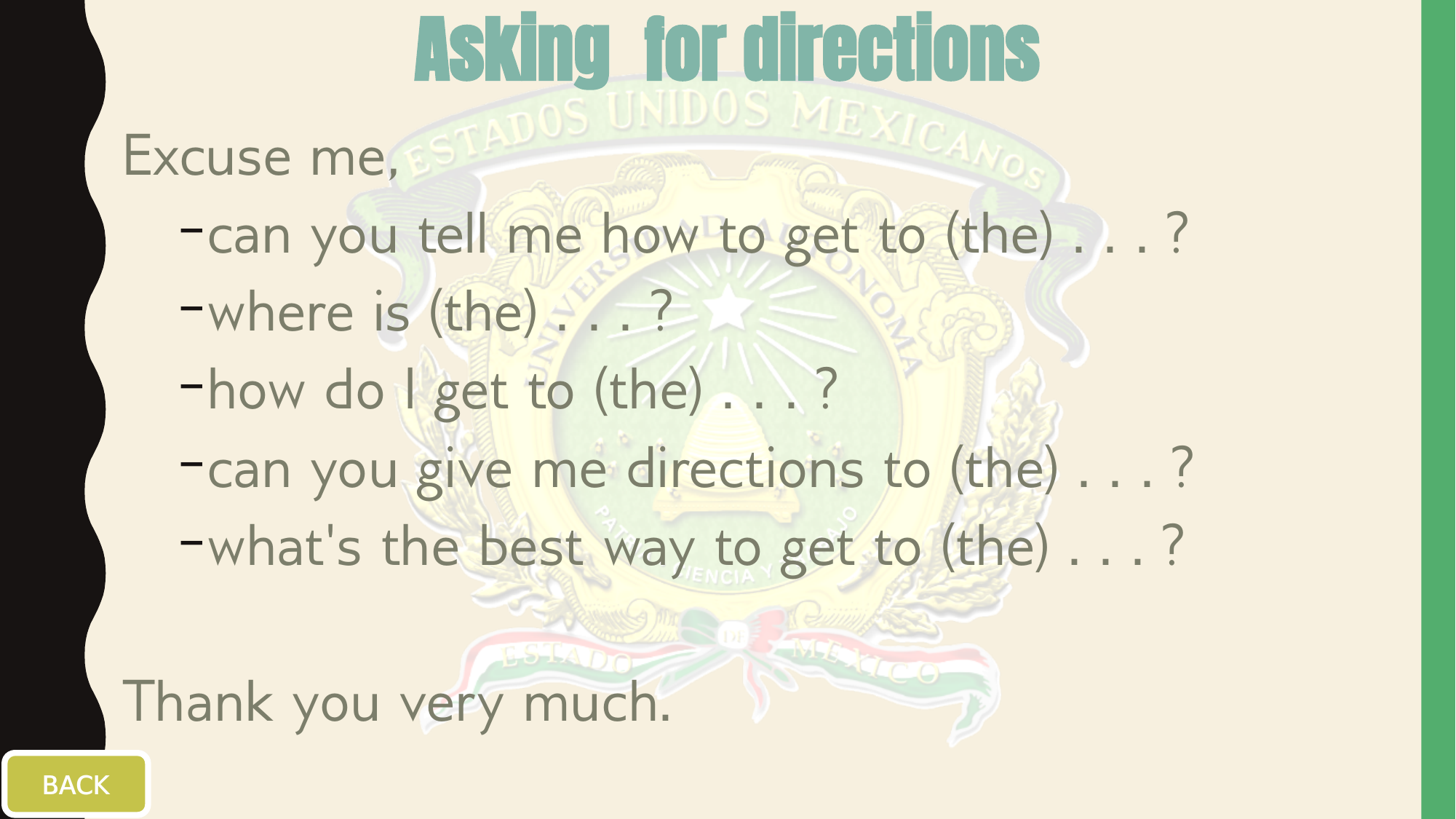

# Asking  for directions
Excuse me,
can you tell me how to get to (the) . . . ?
where is (the) . . . ?
how do I get to (the) . . . ?
can you give me directions to (the) . . . ?
what's the best way to get to (the) . . . ?

Thank you very much.
BACK